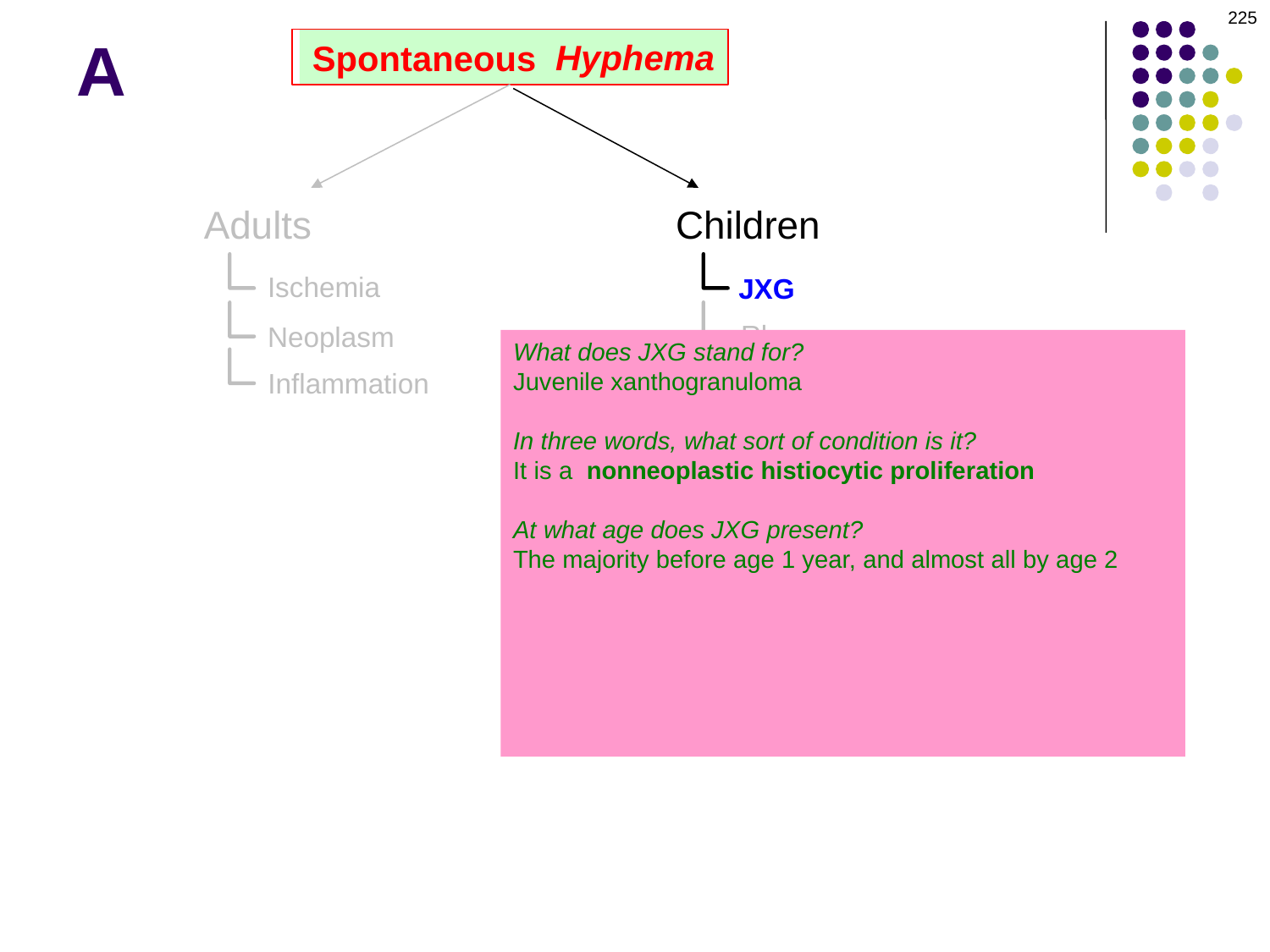

225
# A

Hyphema
Spontaneous
Children
Adults

Ischemia
JXG

Rb
Neoplasm
What does JXG stand for?
Juvenile xanthogranuloma

In three words, what sort of condition is it?
It is a  nonneoplastic histiocytic proliferation

At what age does JXG present?
The majority before age 1 year, and almost all by age 2

How does JXG usually present? (Hint: It’s not ophthalmic)
As skin papules

When iris JXG nodules are present, is it uni-, or bilaterally?
Unilaterally

Inflammation
Leukemia